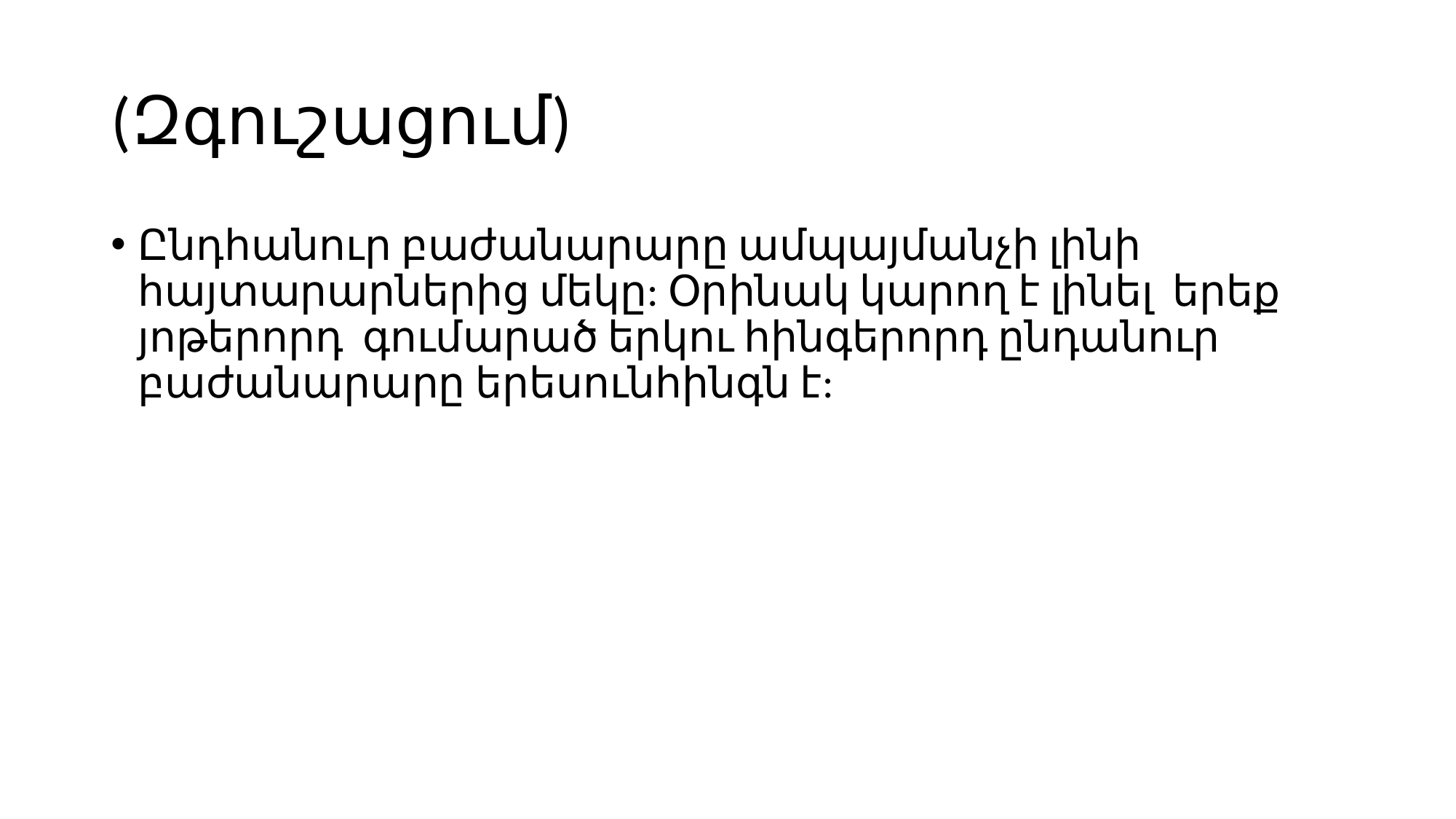

# (Զգուշացում)
Ընդհանուր բաժանարարը ամպայմանչի լինի հայտարարներից մեկը: Օրինակ կարող է լինել  երեք յոթերորդ  գումարած երկու հինգերորդ ընդանուր բաժանարարը երեսունհինգն է: